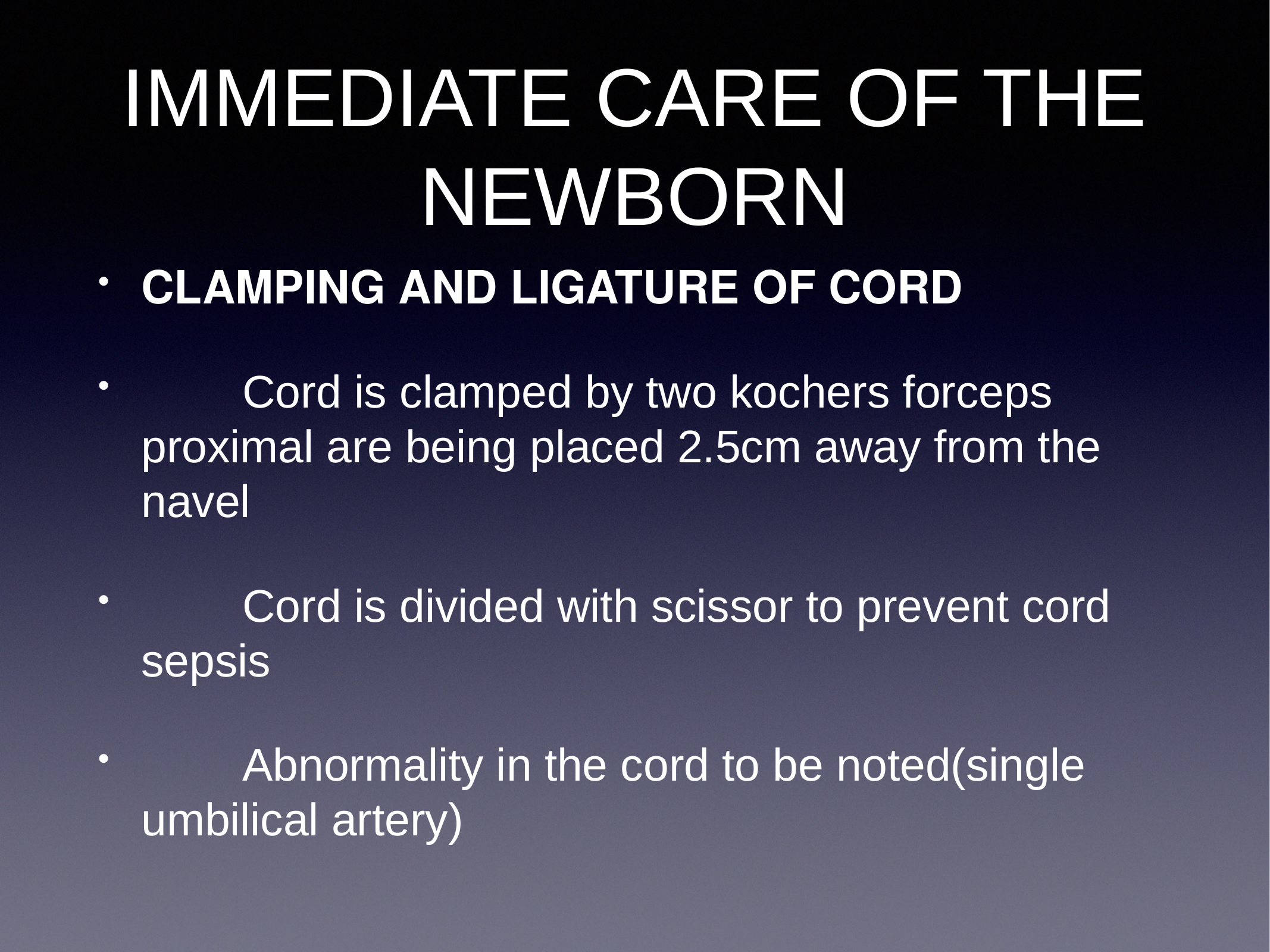

# IMMEDIATE CARE OF THE NEWBORN
CLAMPING AND LIGATURE OF CORD
        Cord is clamped by two kochers forceps proximal are being placed 2.5cm away from the navel
        Cord is divided with scissor to prevent cord sepsis
        Abnormality in the cord to be noted(single umbilical artery)